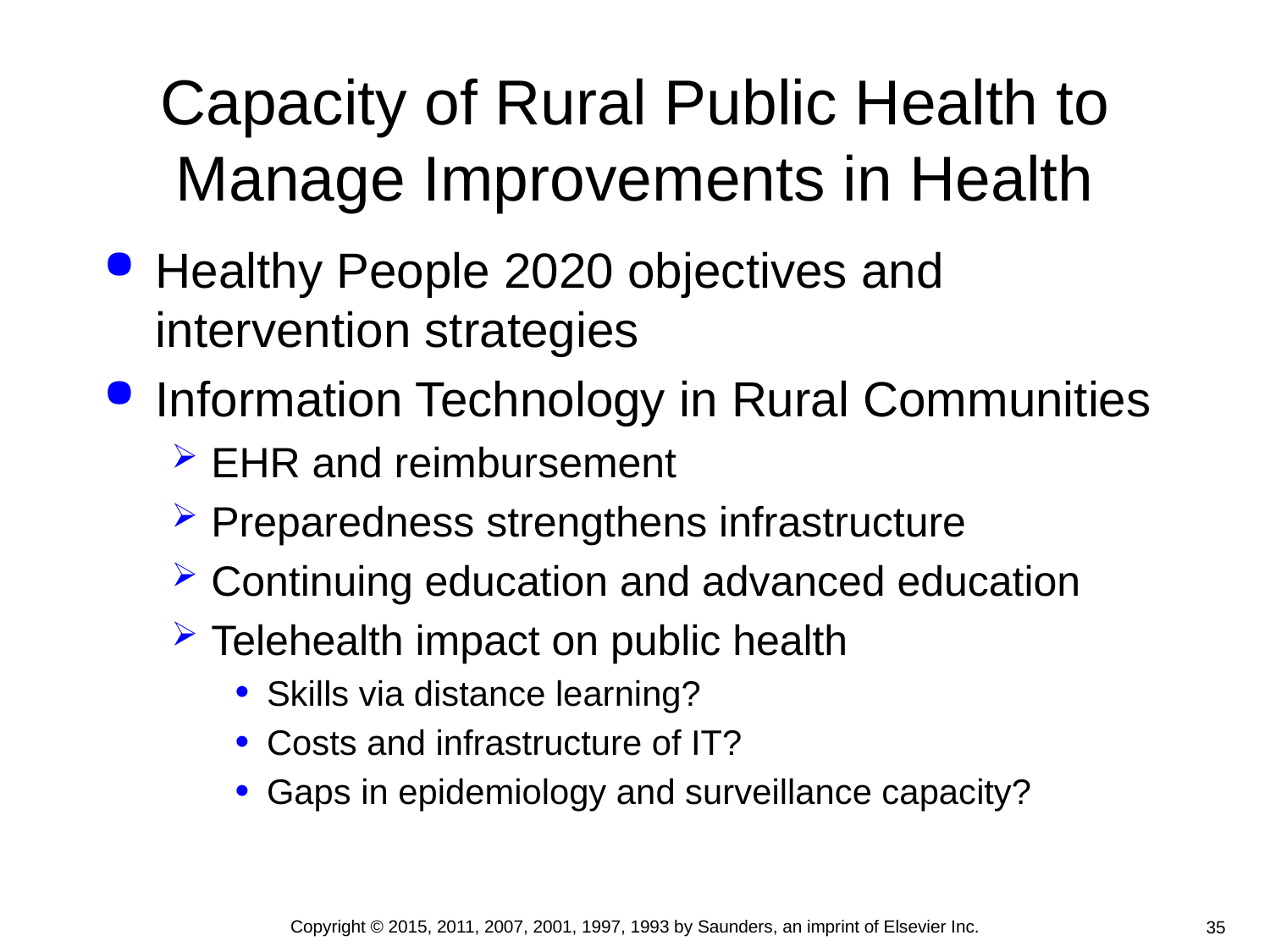

# Capacity of Rural Public Health to Manage Improvements in Health
Healthy People 2020 objectives and intervention strategies
Information Technology in Rural Communities
EHR and reimbursement
Preparedness strengthens infrastructure
Continuing education and advanced education
Telehealth impact on public health
Skills via distance learning?
Costs and infrastructure of IT?
Gaps in epidemiology and surveillance capacity?
Copyright © 2015, 2011, 2007, 2001, 1997, 1993 by Saunders, an imprint of Elsevier Inc.
35